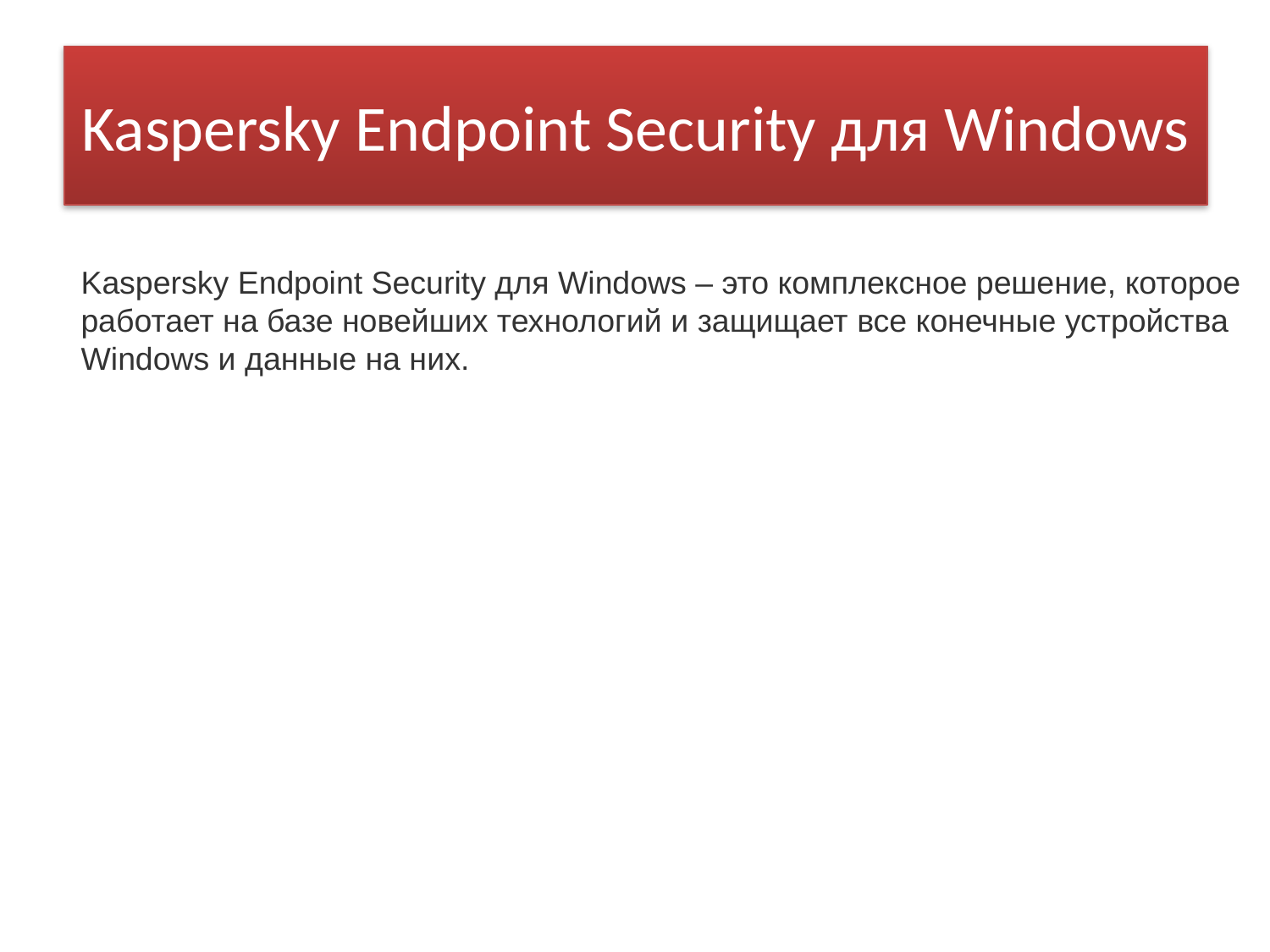

Kaspersky Endpoint Security для Windows
Kaspersky Endpoint Security для Windows – это комплексное решение, которое работает на базе новейших технологий и защищает все конечные устройства Windows и данные на них.